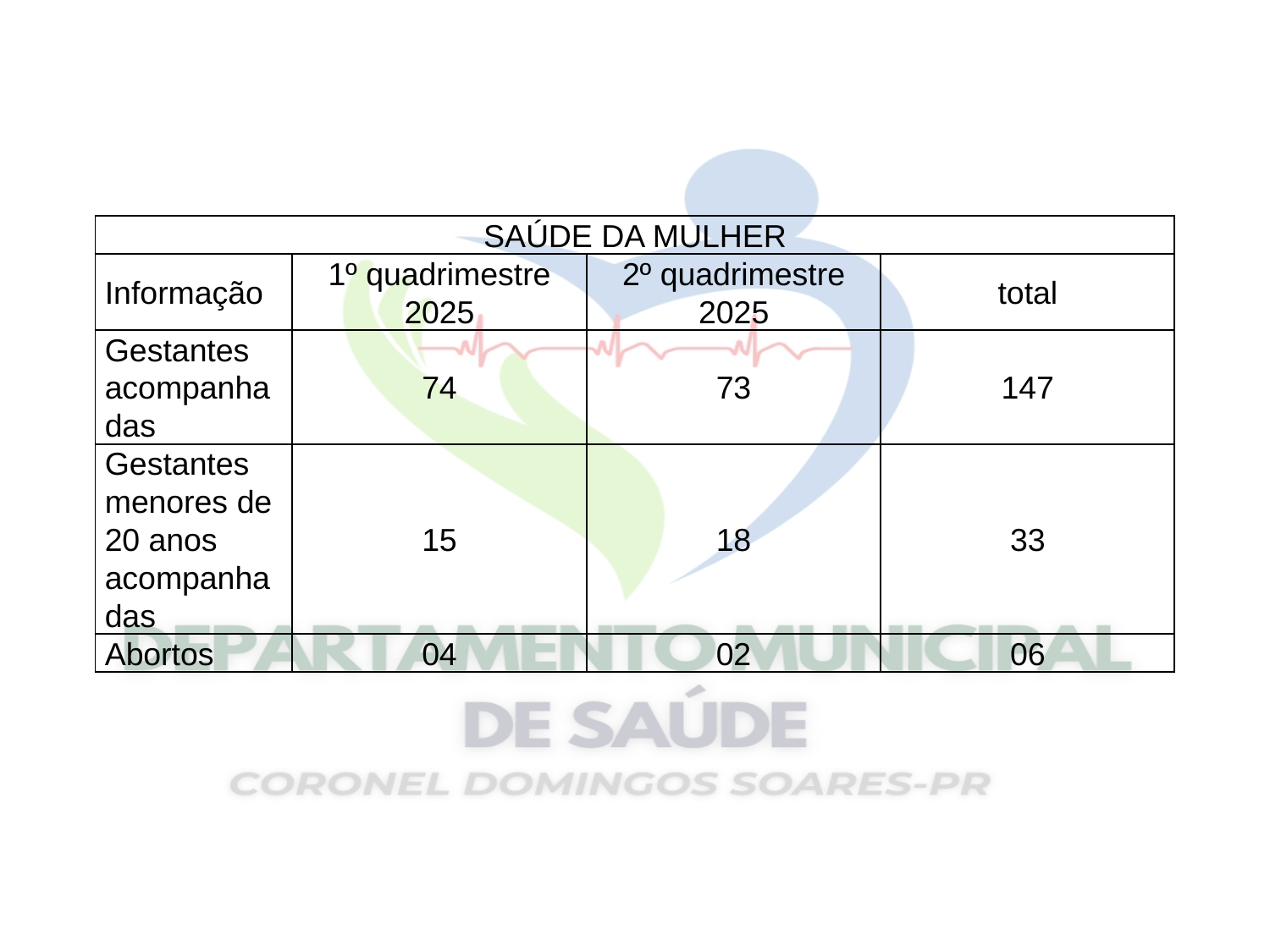

| SAÚDE DA MULHER |  |  |  |
| --- | --- | --- | --- |
| Informação | 1º quadrimestre 2025 | 2º quadrimestre 2025 | total |
| Gestantes acompanhadas | 74 | 73 | 147 |
| Gestantes menores de 20 anos acompanhadas | 15 | 18 | 33 |
| Abortos | 04 | 02 | 06 |